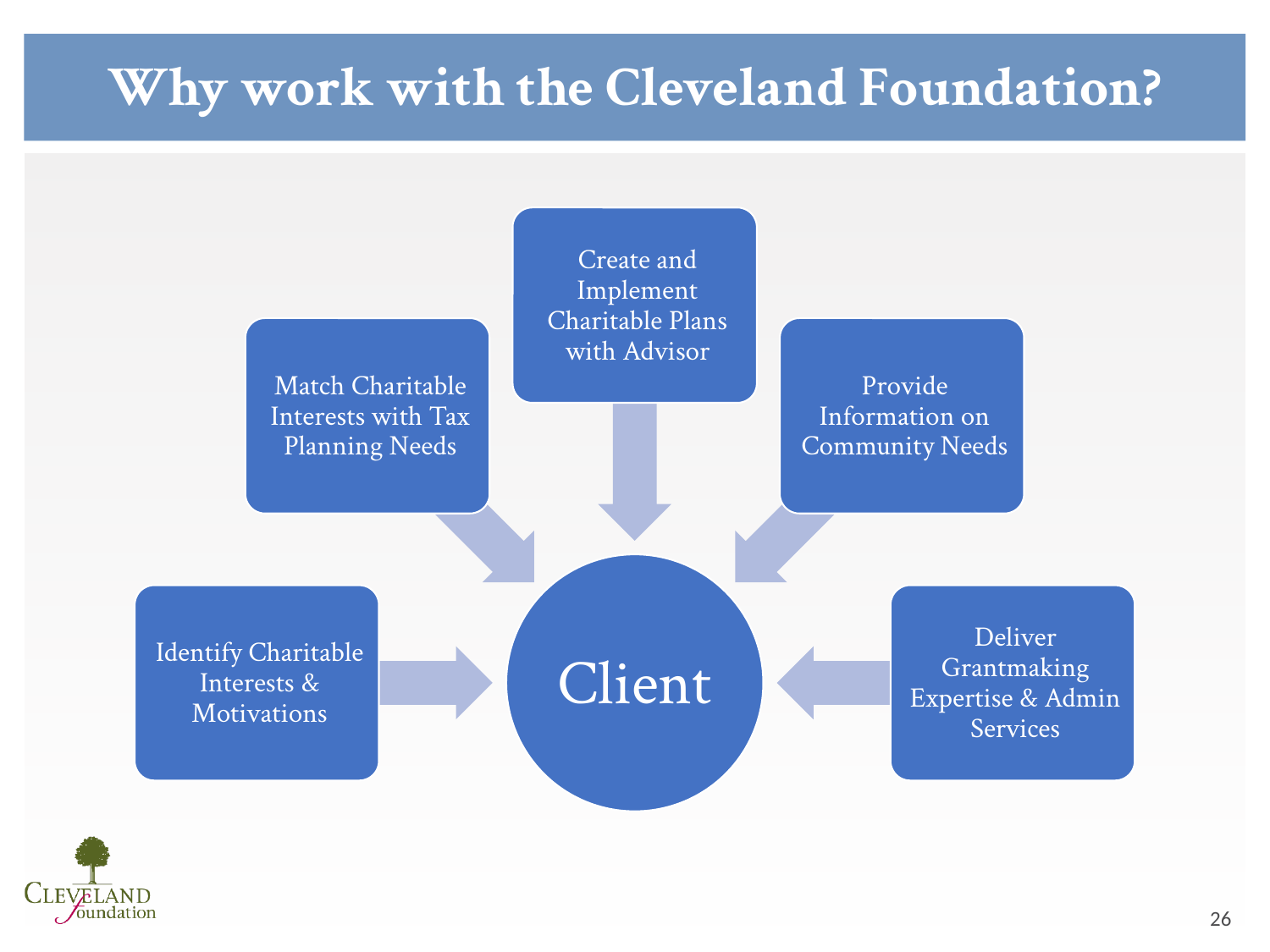

Why work with the Cleveland Foundation?
Client
Identify Charitable Interests & Motivations
Match Charitable Interests with Tax Planning Needs
Create and Implement Charitable Plans with Advisor
Provide Information on Community Needs
Deliver Grantmaking Expertise & Admin Services